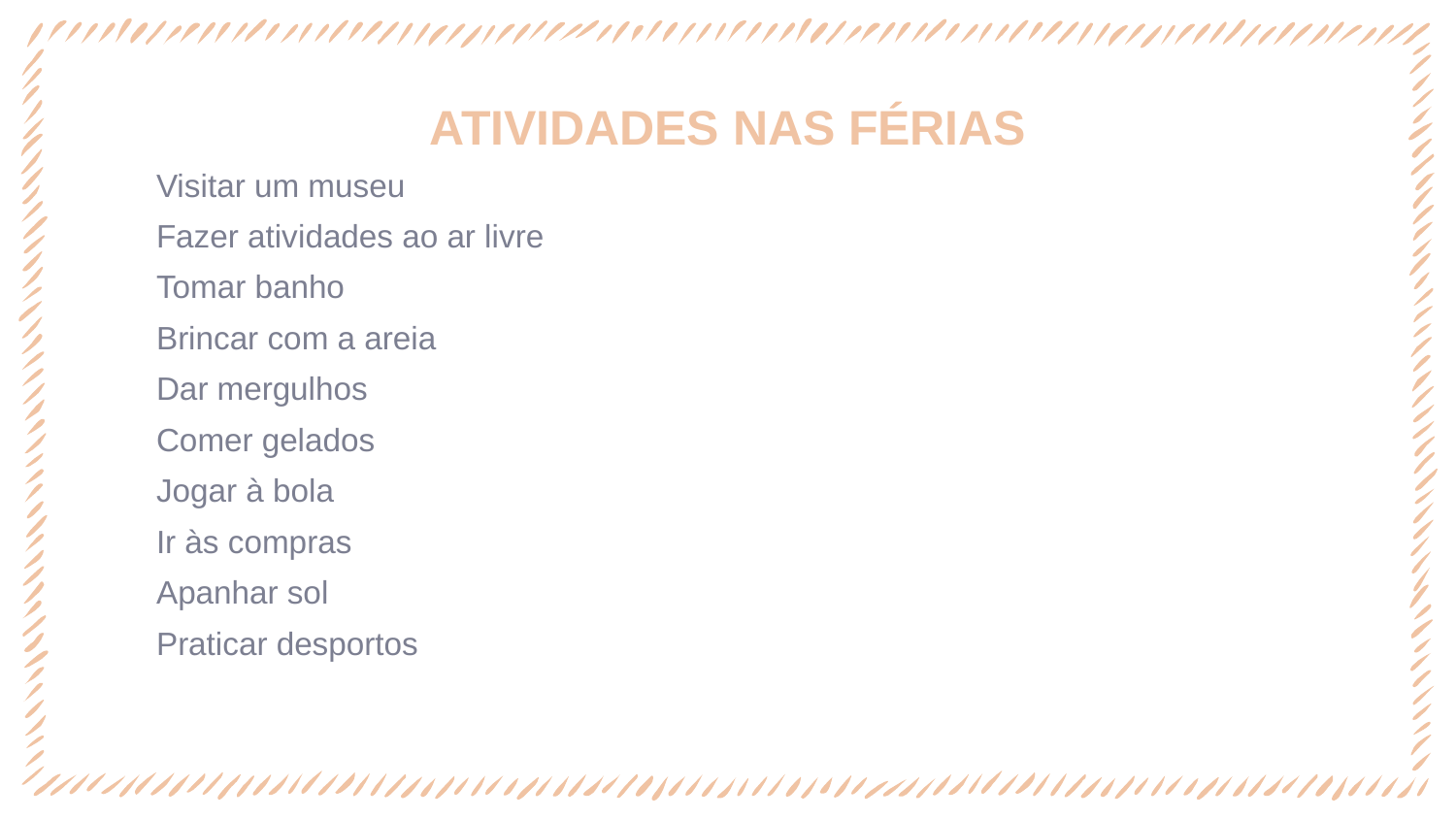

# ATIVIDADES NAS FÉRIAS
Visitar um museu
Fazer atividades ao ar livre
Tomar banho
Brincar com a areia
Dar mergulhos
Comer gelados
Jogar à bola
Ir às compras
Apanhar sol
Praticar desportos